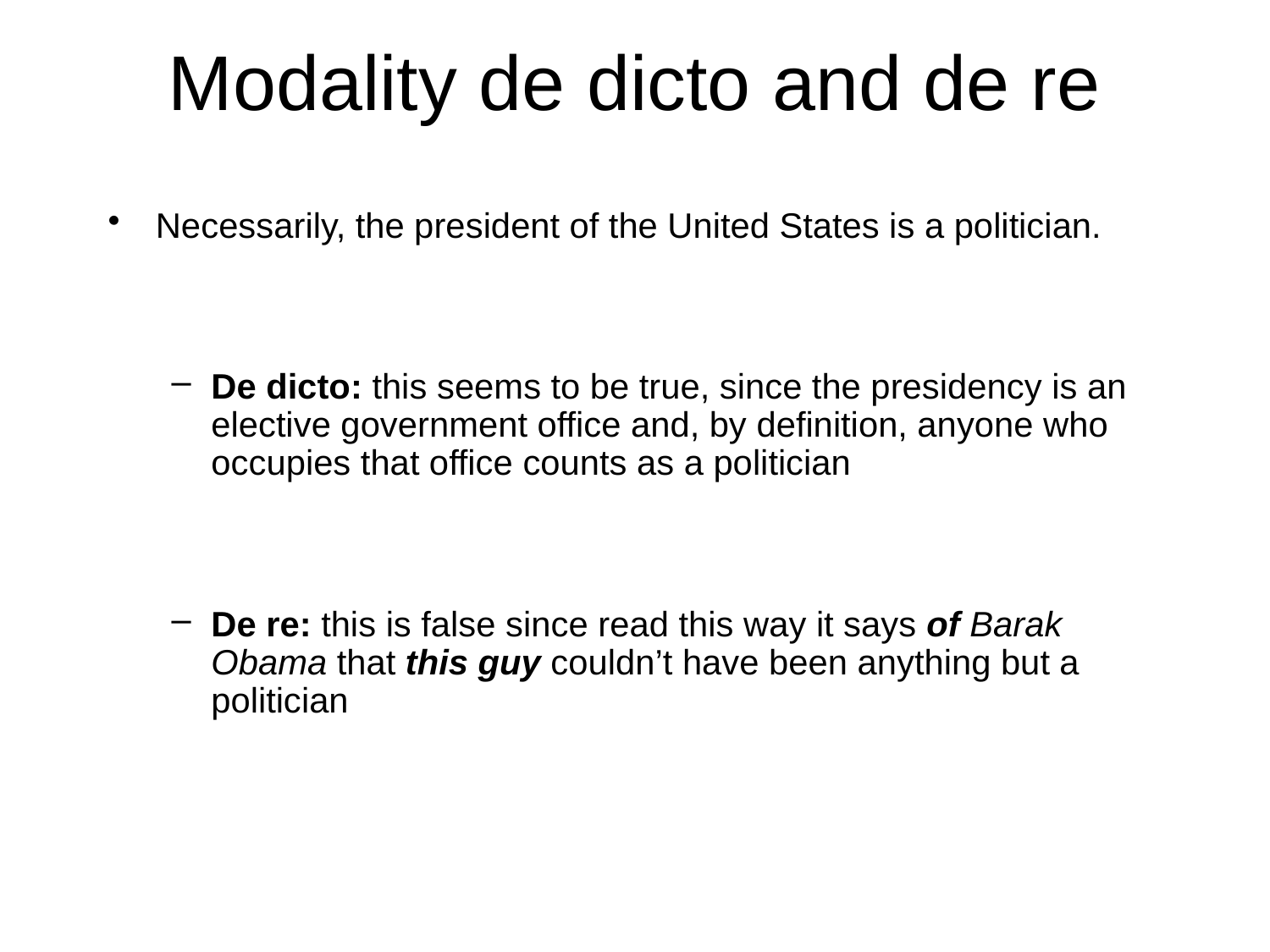

# Modality de dicto and de re
Necessarily, the president of the United States is a politician.
De dicto: this seems to be true, since the presidency is an elective government office and, by definition, anyone who occupies that office counts as a politician
De re: this is false since read this way it says of Barak Obama that this guy couldn’t have been anything but a politician